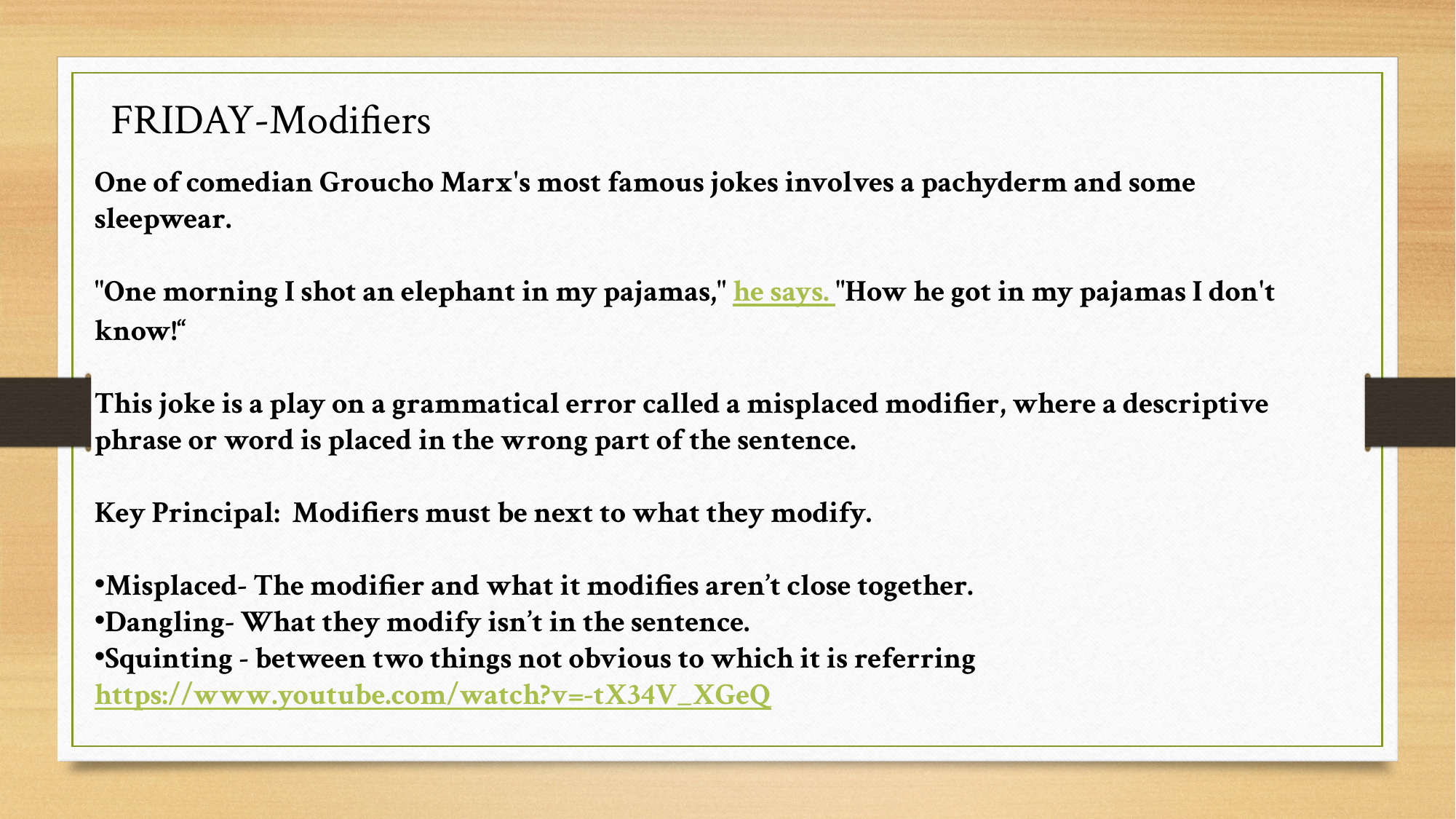

FRIDAY-Modifiers
One of comedian Groucho Marx's most famous jokes involves a pachyderm and some sleepwear.

"One morning I shot an elephant in my pajamas," he says. "How he got in my pajamas I don't know!“

This joke is a play on a grammatical error called a misplaced modifier, where a descriptive phrase or word is placed in the wrong part of the sentence.

Key Principal:  Modifiers must be next to what they modify.

Misplaced- The modifier and what it modifies aren’t close together.
Dangling- What they modify isn’t in the sentence.
Squinting - between two things not obvious to which it is referring
https://www.youtube.com/watch?v=-tX34V_XGeQ